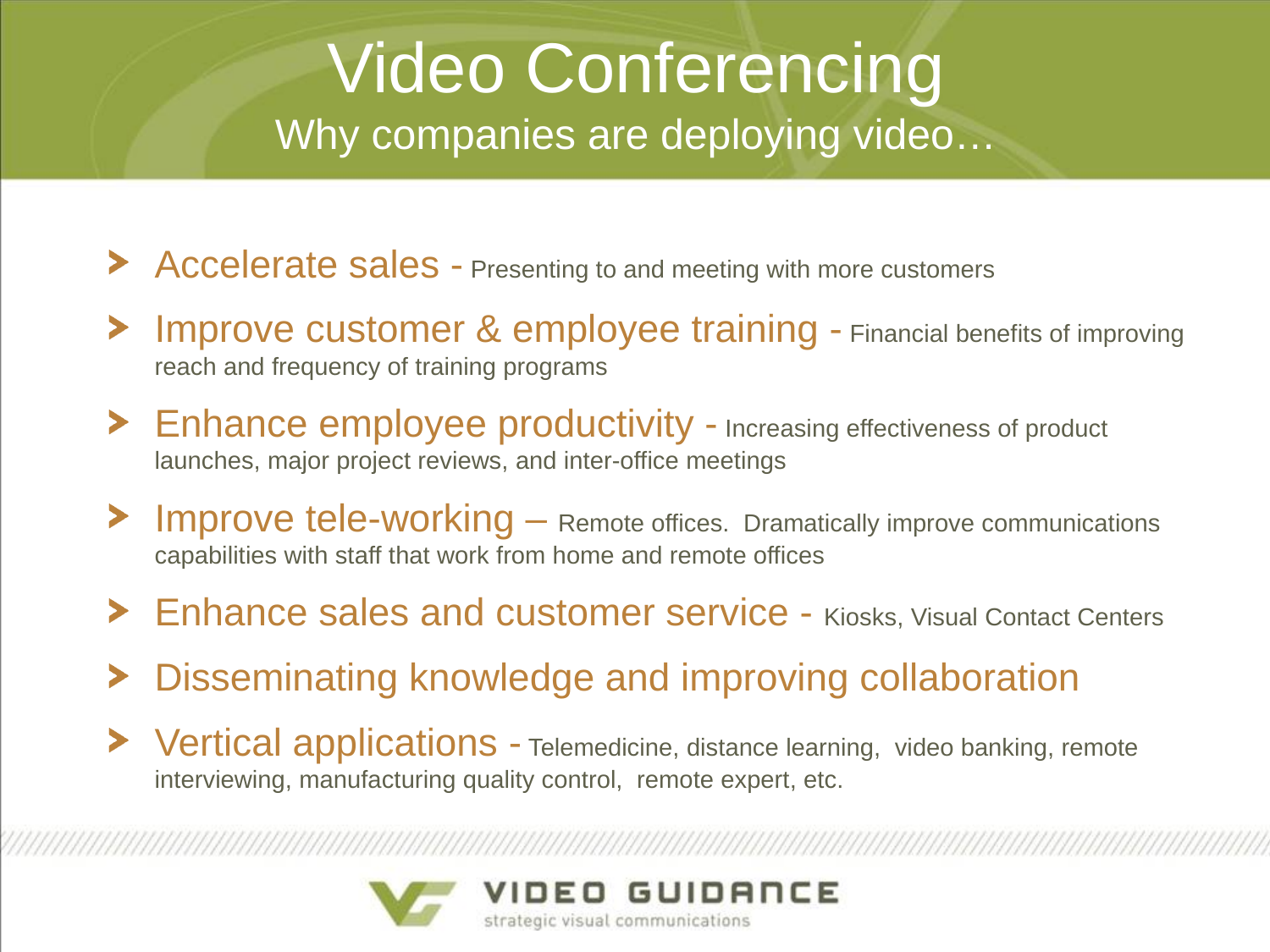

# Video Conferencing Why companies are deploying video…
Accelerate sales - Presenting to and meeting with more customers
Improve customer & employee training - Financial benefits of improving reach and frequency of training programs
Enhance employee productivity - Increasing effectiveness of product launches, major project reviews, and inter-office meetings
Improve tele-working – Remote offices.  Dramatically improve communications capabilities with staff that work from home and remote offices
Enhance sales and customer service - Kiosks, Visual Contact Centers
Disseminating knowledge and improving collaboration
Vertical applications - Telemedicine, distance learning,  video banking, remote interviewing, manufacturing quality control,  remote expert, etc.